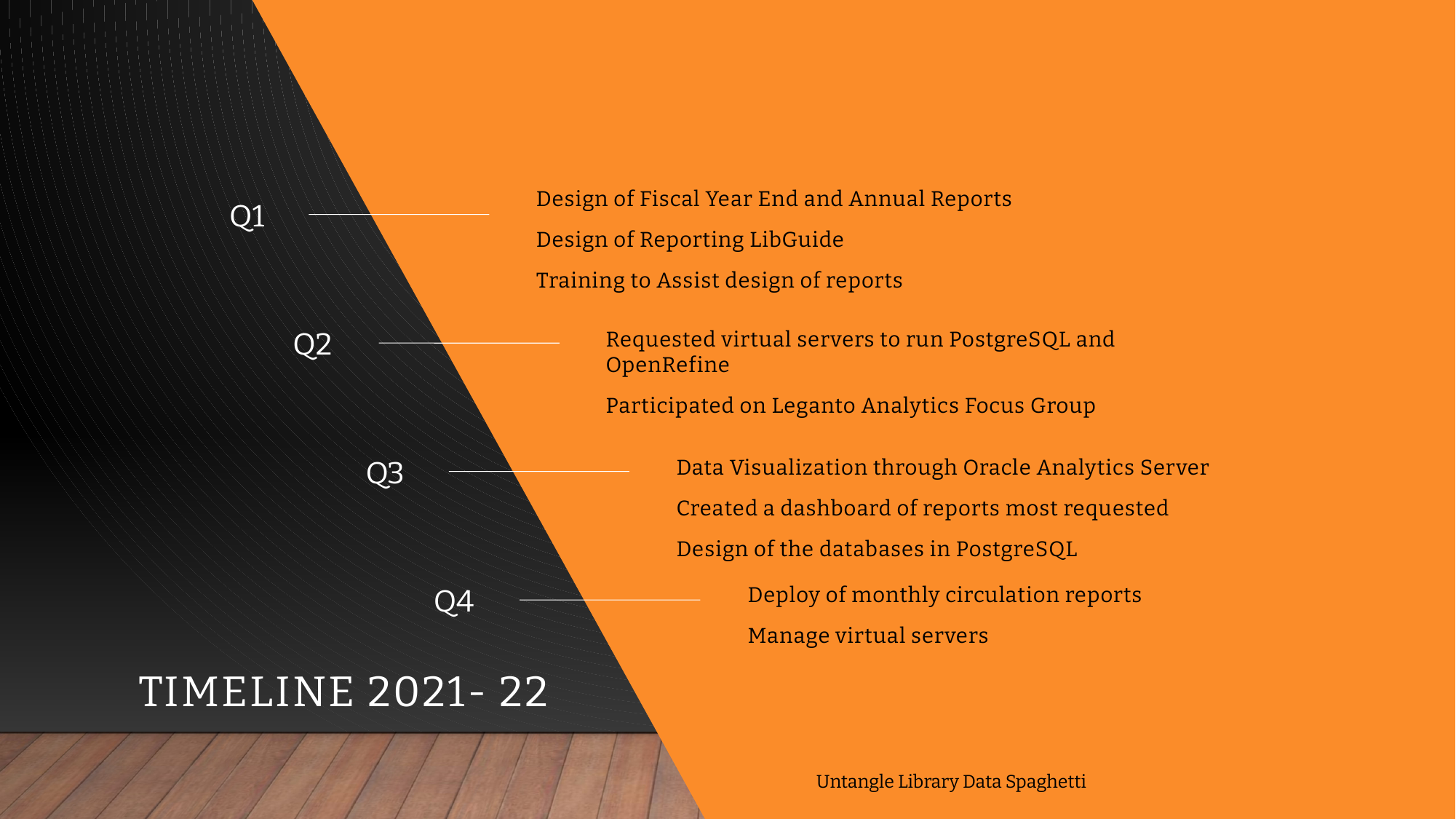

Design of Fiscal Year End and Annual Reports
Design of Reporting LibGuide
Training to Assist design of reports
Q1
Q2
Requested virtual servers to run PostgreSQL and OpenRefine
Participated on Leganto Analytics Focus Group

Q3
Data Visualization through Oracle Analytics Server
Created a dashboard of reports most requested
Design of the databases in PostgreSQL
Q4
Deploy of monthly circulation reports
Manage virtual servers
# TIMELINE 2021- 22
Untangle Library Data Spaghetti
5